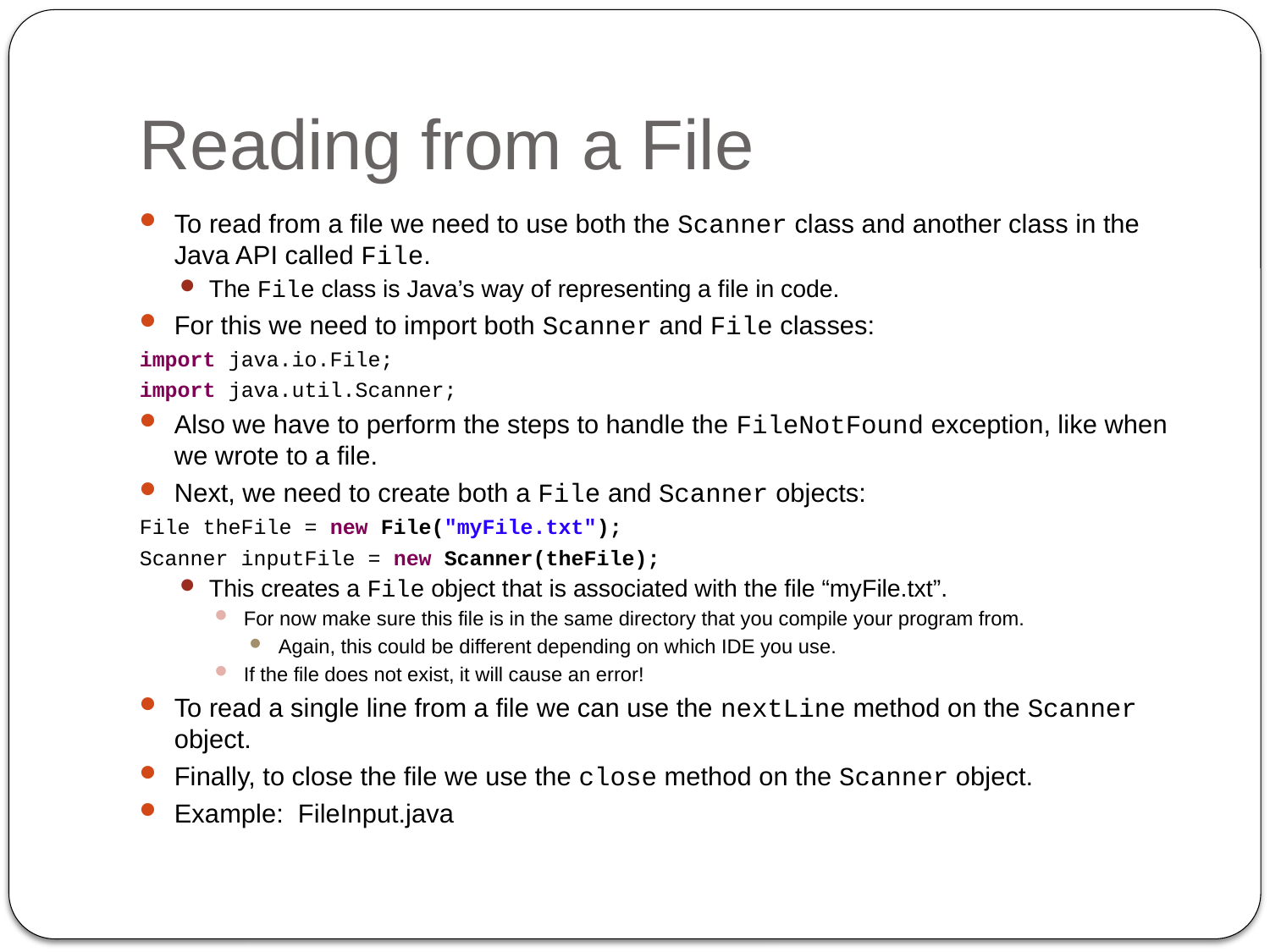

# Reading from a File
To read from a file we need to use both the Scanner class and another class in the Java API called File.
The File class is Java’s way of representing a file in code.
For this we need to import both Scanner and File classes:
import java.io.File;
import java.util.Scanner;
Also we have to perform the steps to handle the FileNotFound exception, like when we wrote to a file.
Next, we need to create both a File and Scanner objects:
File theFile = new File("myFile.txt");
Scanner inputFile = new Scanner(theFile);
This creates a File object that is associated with the file “myFile.txt”.
For now make sure this file is in the same directory that you compile your program from.
Again, this could be different depending on which IDE you use.
If the file does not exist, it will cause an error!
To read a single line from a file we can use the nextLine method on the Scanner object.
Finally, to close the file we use the close method on the Scanner object.
Example:  FileInput.java